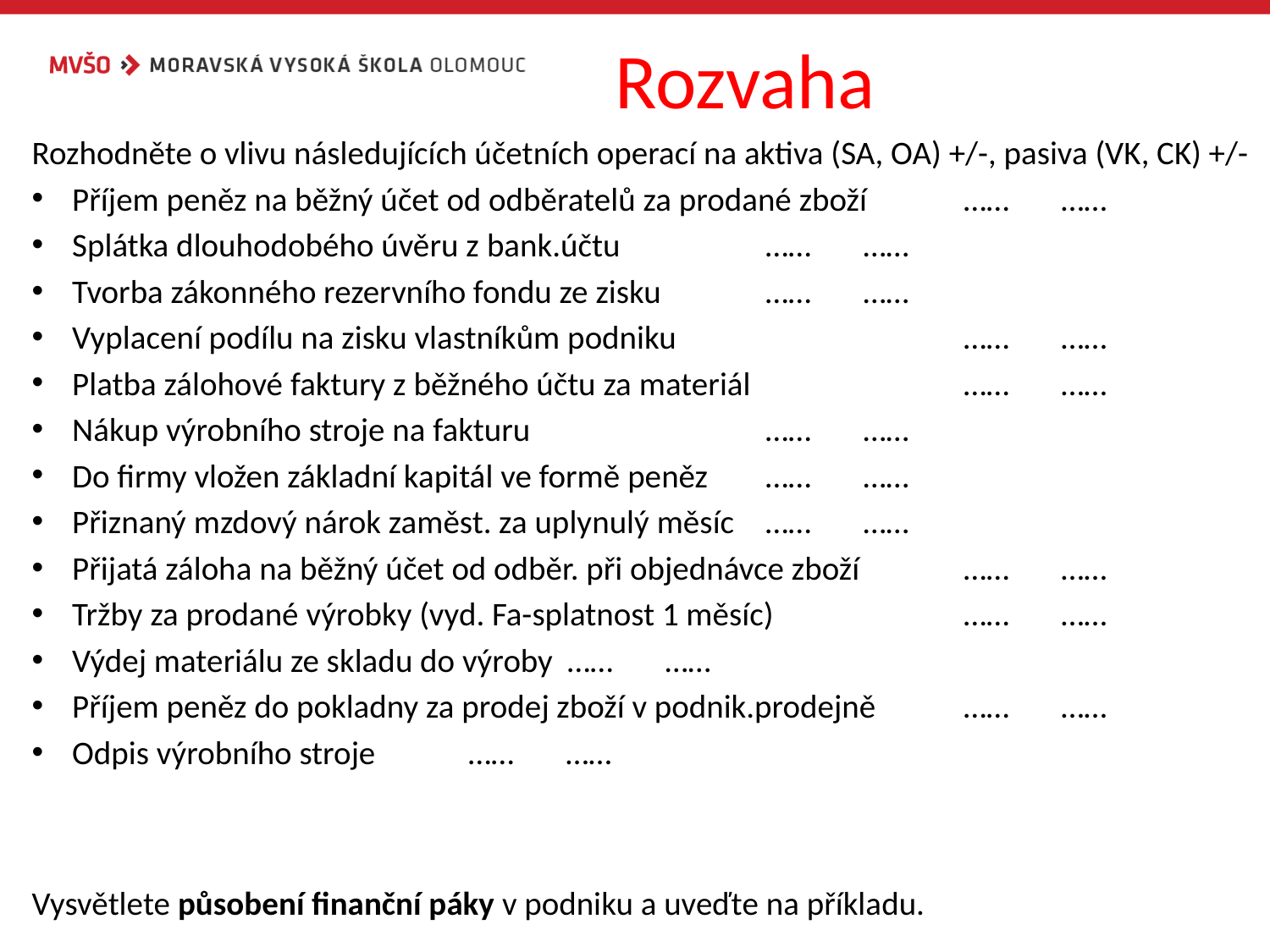

# Rozvaha
Rozhodněte o vlivu následujících účetních operací na aktiva (SA, OA) +/-, pasiva (VK, CK) +/-
Příjem peněz na běžný účet od odběratelů za prodané zboží 	……       ……
Splátka dlouhodobého úvěru z bank.účtu			 			……       ……
Tvorba zákonného rezervního fondu ze zisku		 			……       ……
Vyplacení podílu na zisku vlastníkům podniku			 		……       ……
Platba zálohové faktury z běžného účtu za materiál 	 		……       ……
Nákup výrobního stroje na fakturu				 	 		……       ……
Do firmy vložen základní kapitál ve formě peněz 				……       ……
Přiznaný mzdový nárok zaměst. za uplynulý měsíc				……       ……
Přijatá záloha na běžný účet od odběr. při objednávce zboží   	……       ……
Tržby za prodané výrobky (vyd. Fa-splatnost 1 měsíc) 			……       ……
Výdej materiálu ze skladu do výroby							……       ……
Příjem peněz do pokladny za prodej zboží v podnik.prodejně 	……       ……
Odpis výrobního stroje										……       ……

Vysvětlete působení finanční páky v podniku a uveďte na příkladu.